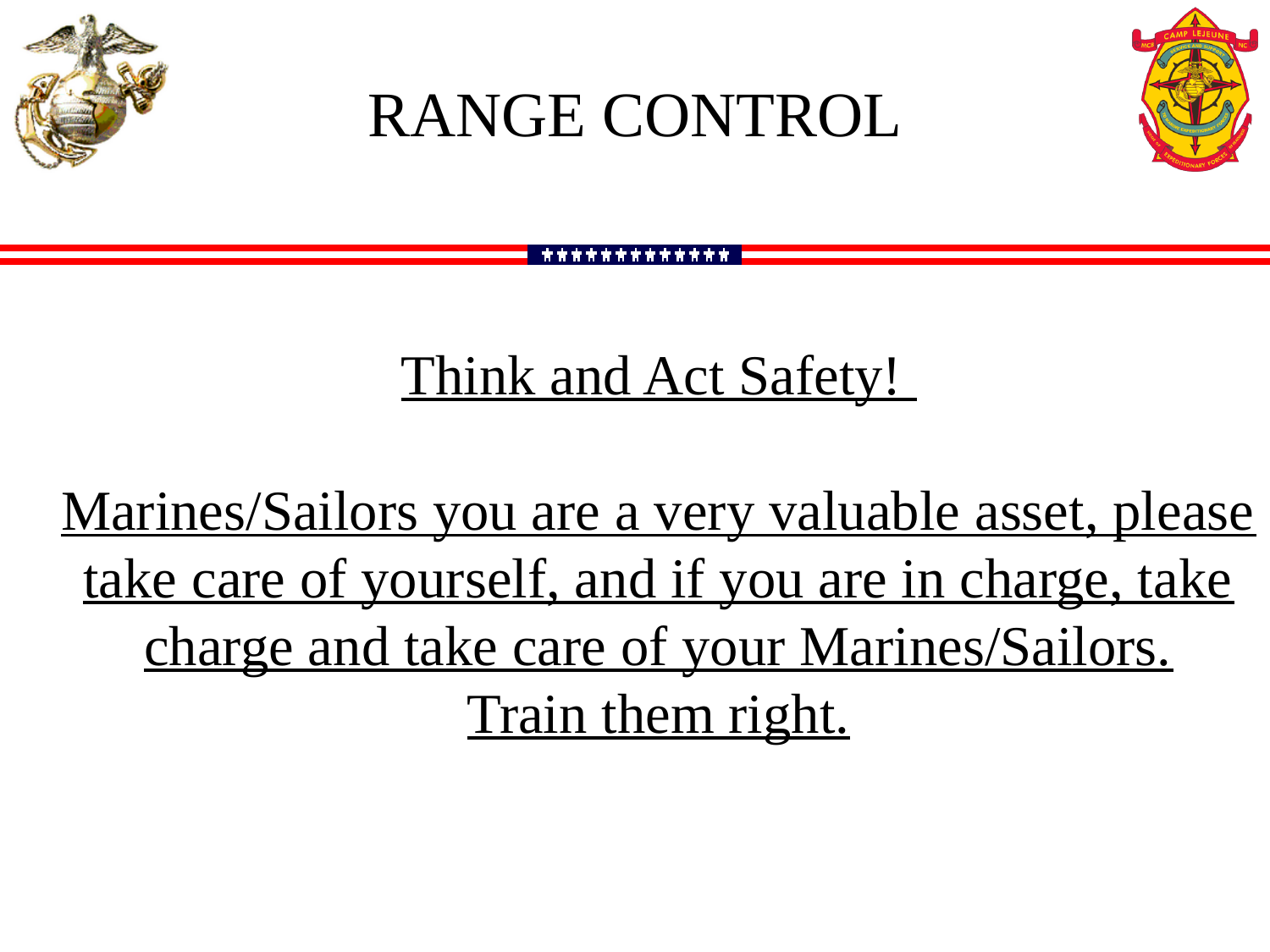

range control
Think and Act Safety!
Marines/Sailors you are a very valuable asset, please take care of yourself, and if you are in charge, take charge and take care of your Marines/Sailors.
Train them right.